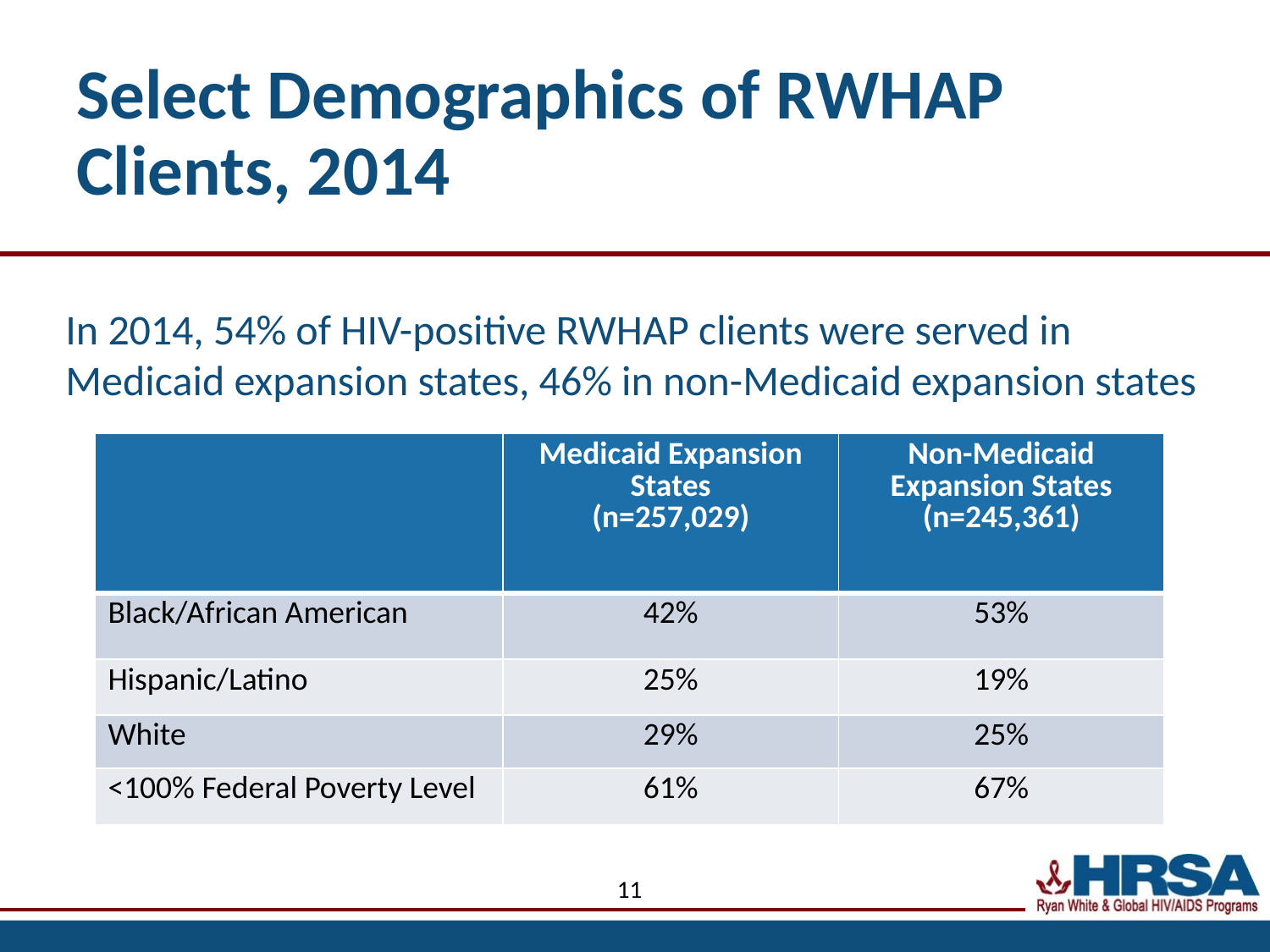

# Select Demographics of RWHAP Clients, 2014
In 2014, 54% of HIV-positive RWHAP clients were served in Medicaid expansion states, 46% in non-Medicaid expansion states
|  | Medicaid Expansion States (n=257,029) | Non-Medicaid Expansion States (n=245,361) |
| --- | --- | --- |
| Black/African American | 42% | 53% |
| Hispanic/Latino | 25% | 19% |
| White | 29% | 25% |
| <100% Federal Poverty Level | 61% | 67% |
11